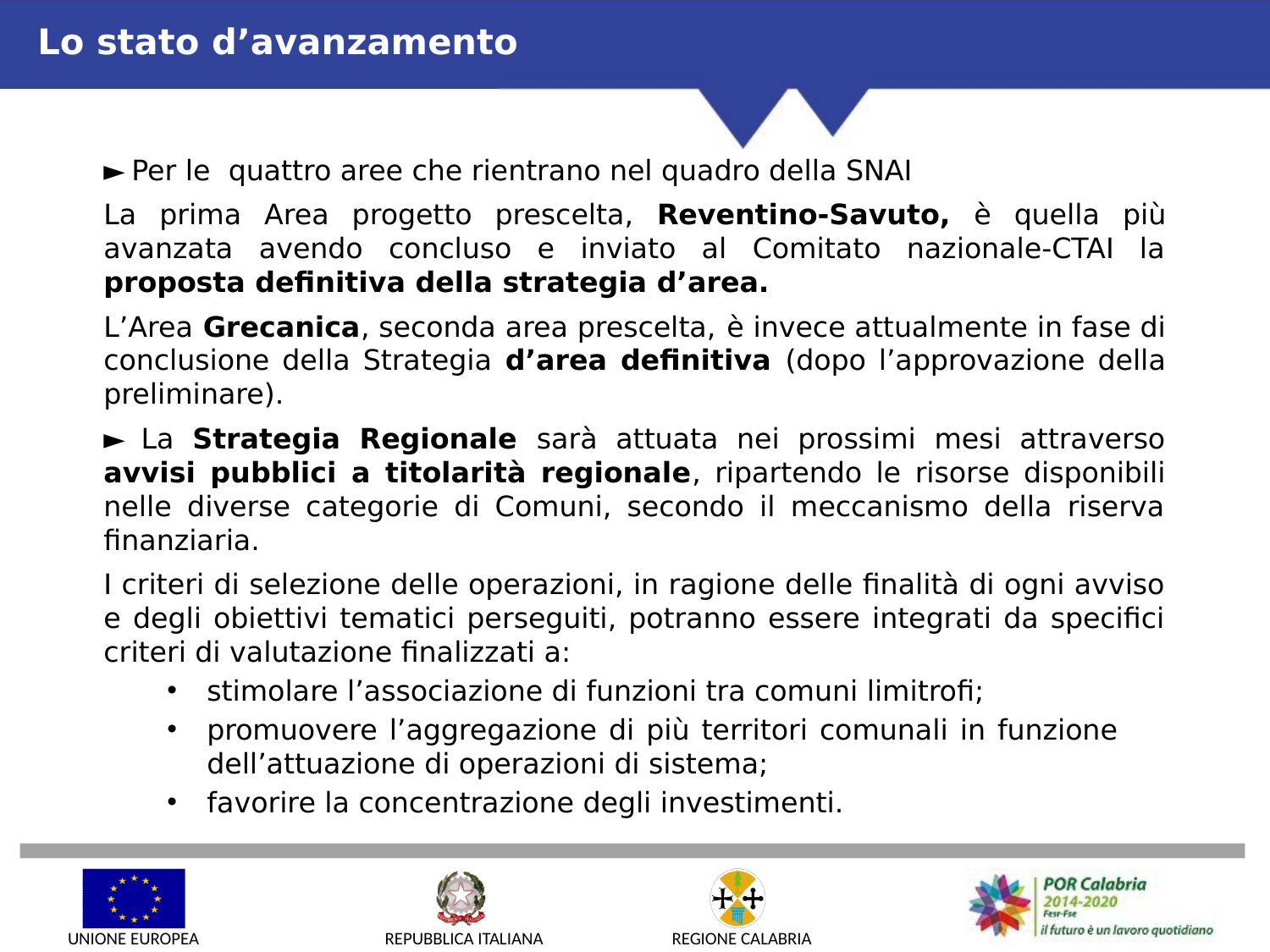

Lo stato d’avanzamento
► Per le  quattro aree che rientrano nel quadro della SNAI
La prima Area progetto prescelta, Reventino-Savuto, è quella più avanzata avendo concluso e inviato al Comitato nazionale-CTAI la proposta definitiva della strategia d’area.
L’Area Grecanica, seconda area prescelta, è invece attualmente in fase di conclusione della Strategia d’area definitiva (dopo l’approvazione della preliminare).
► La Strategia Regionale sarà attuata nei prossimi mesi attraverso avvisi pubblici a titolarità regionale, ripartendo le risorse disponibili nelle diverse categorie di Comuni, secondo il meccanismo della riserva finanziaria.
I criteri di selezione delle operazioni, in ragione delle finalità di ogni avviso e degli obiettivi tematici perseguiti, potranno essere integrati da specifici criteri di valutazione finalizzati a:
stimolare l’associazione di funzioni tra comuni limitrofi;
promuovere l’aggregazione di più territori comunali in funzione     dell’attuazione di operazioni di sistema;
favorire la concentrazione degli investimenti.